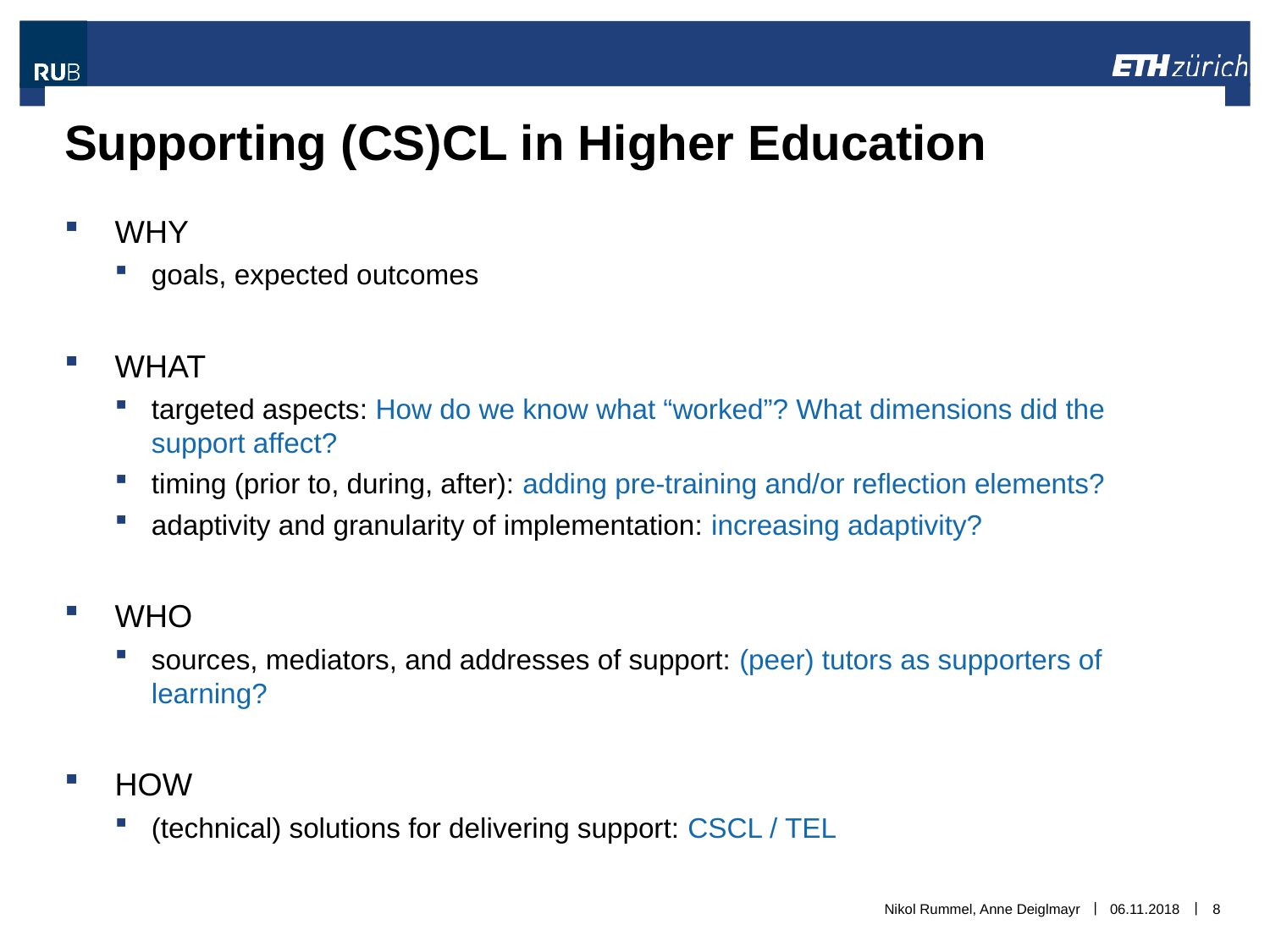

# Supporting (CS)CL in Higher Education
WHY
goals, expected outcomes

WHAT
targeted aspects: How do we know what “worked”? What dimensions did the support affect?
timing (prior to, during, after): adding pre-training and/or reflection elements?
adaptivity and granularity of implementation: increasing adaptivity?

WHO
sources, mediators, and addresses of support: (peer) tutors as supporters of learning?

HOW
(technical) solutions for delivering support: CSCL / TEL
Nikol Rummel, Anne Deiglmayr
06.11.2018
8